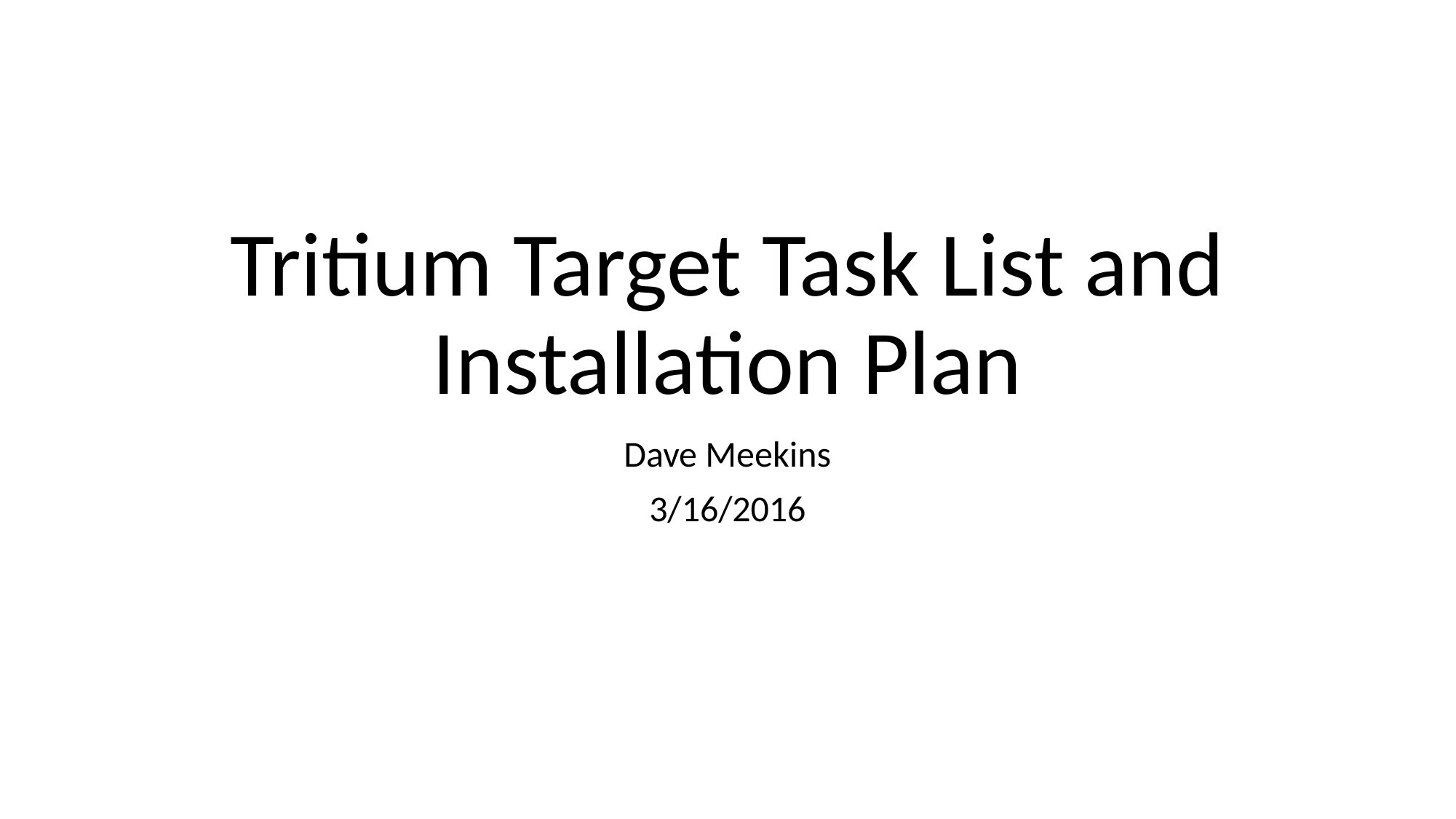

# Tritium Target Task List and Installation Plan
Dave Meekins
3/16/2016